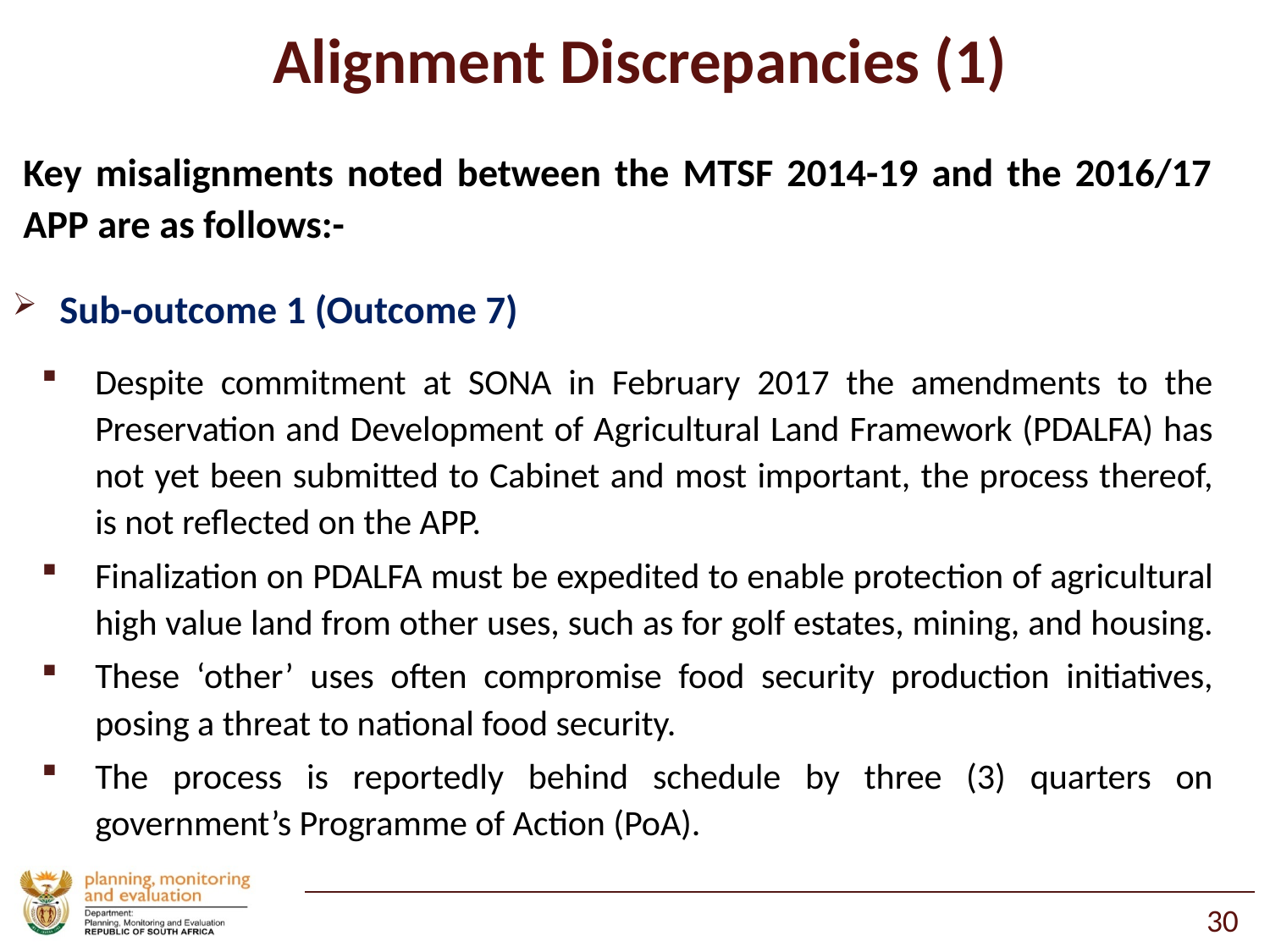

# Alignment Discrepancies (1)
Key misalignments noted between the MTSF 2014-19 and the 2016/17 APP are as follows:-

Sub-outcome 1 (Outcome 7)

Despite commitment at SONA in February 2017 the amendments to the Preservation and Development of Agricultural Land Framework (PDALFA) has not yet been submitted to Cabinet and most important, the process thereof, is not reflected on the APP.
Finalization on PDALFA must be expedited to enable protection of agricultural high value land from other uses, such as for golf estates, mining, and housing.
These ‘other’ uses often compromise food security production initiatives, posing a threat to national food security.
The process is reportedly behind schedule by three (3) quarters on government’s Programme of Action (PoA).

30